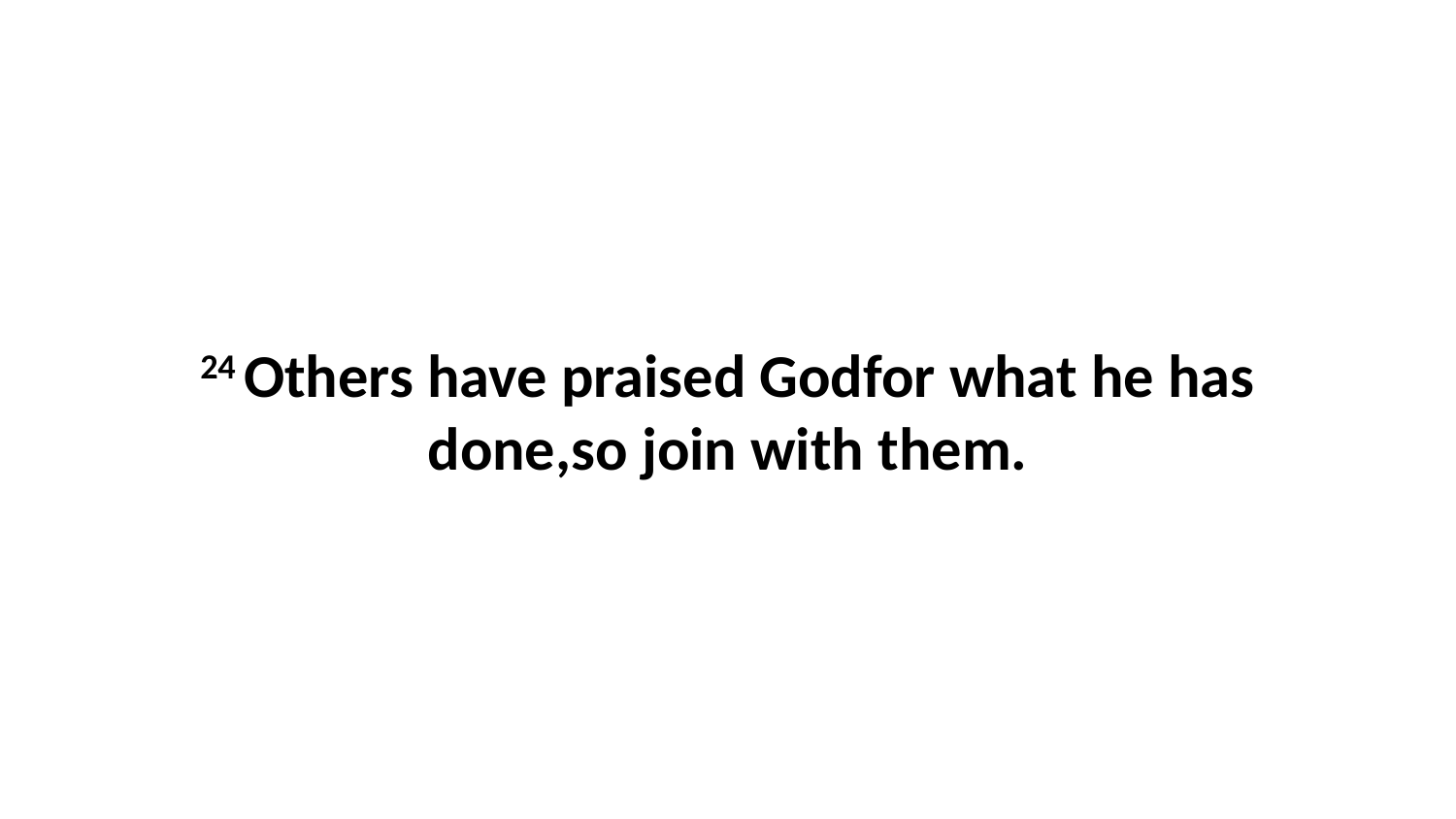

24 Others have praised Godfor what he has done,so join with them.